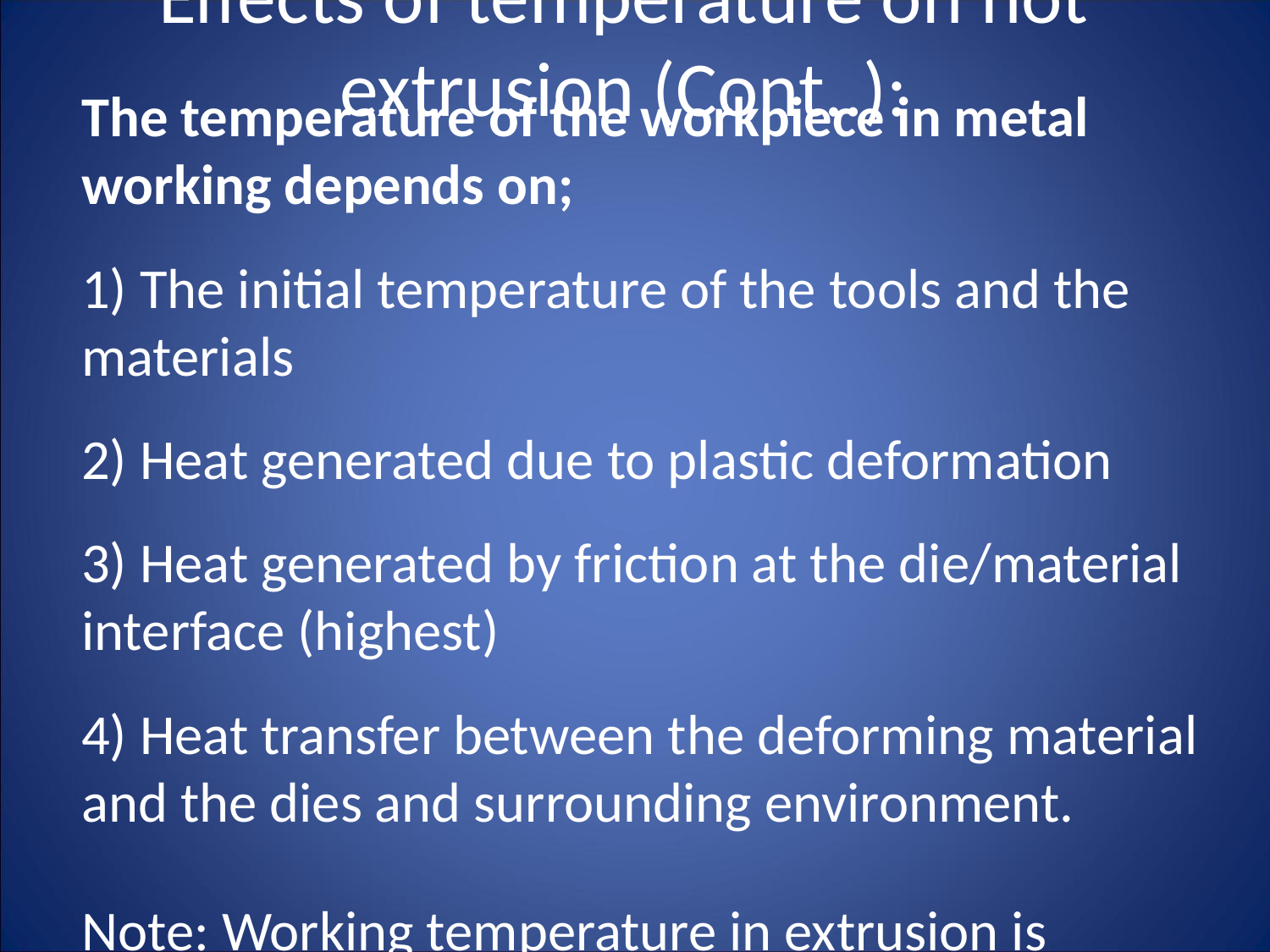

# Effects of temperature on hot extrusion (Cont..):
	The temperature of the workpiece in metal working depends on;

	1) The initial temperature of the tools and the materials

	2) Heat generated due to plastic deformation

	3) Heat generated by friction at the die/material interface (highest)

	4) Heat transfer between the deforming material and the dies and surrounding environment.

	Note: Working temperature in extrusion is normally higher than used in forging and rolling due to relatively large compressive stresses in minimizing cracking.